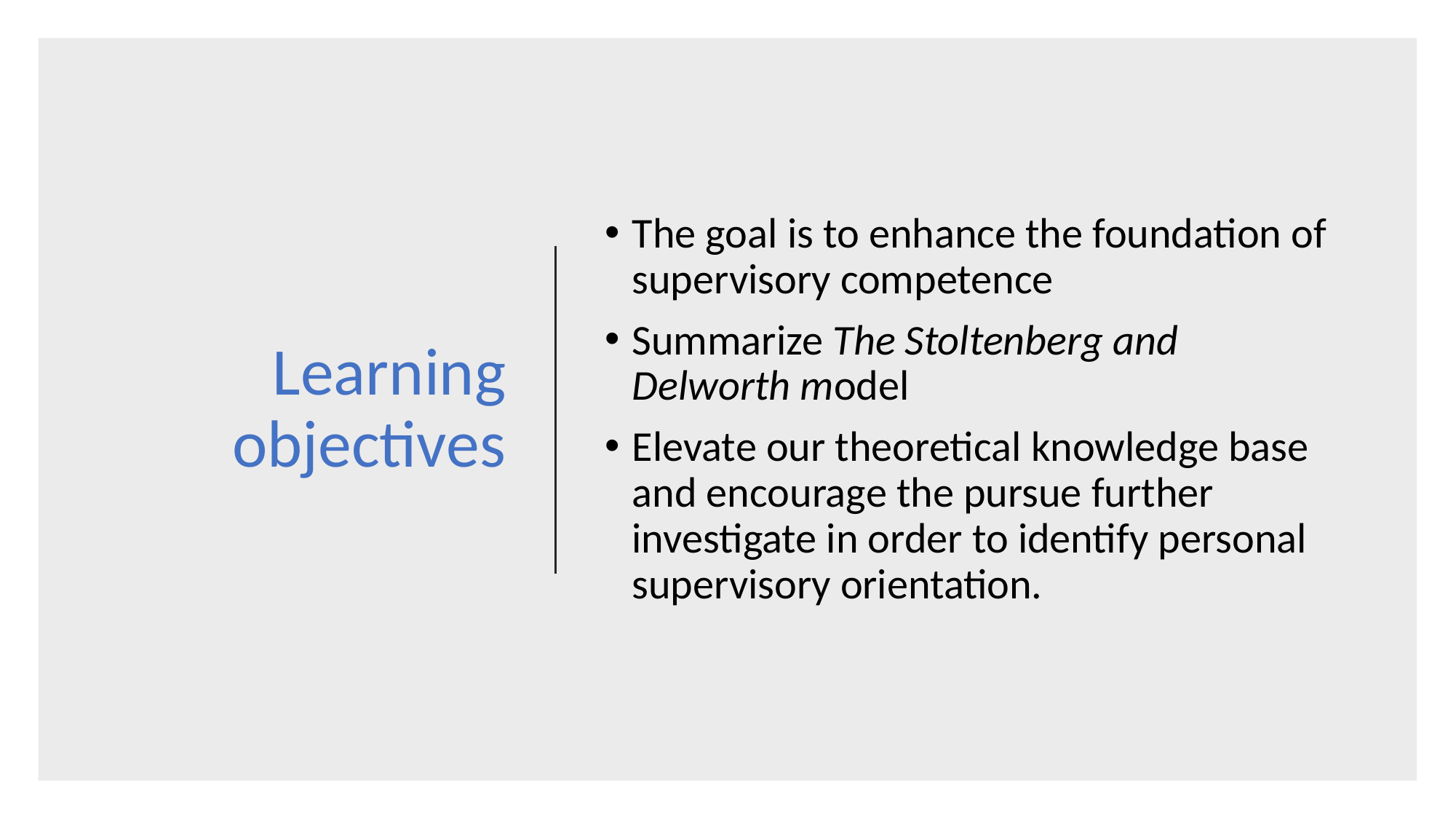

# Learning objectives
The goal is to enhance the foundation of supervisory competence
Summarize The Stoltenberg and Delworth model
Elevate our theoretical knowledge base and encourage the pursue further investigate in order to identify personal supervisory orientation.